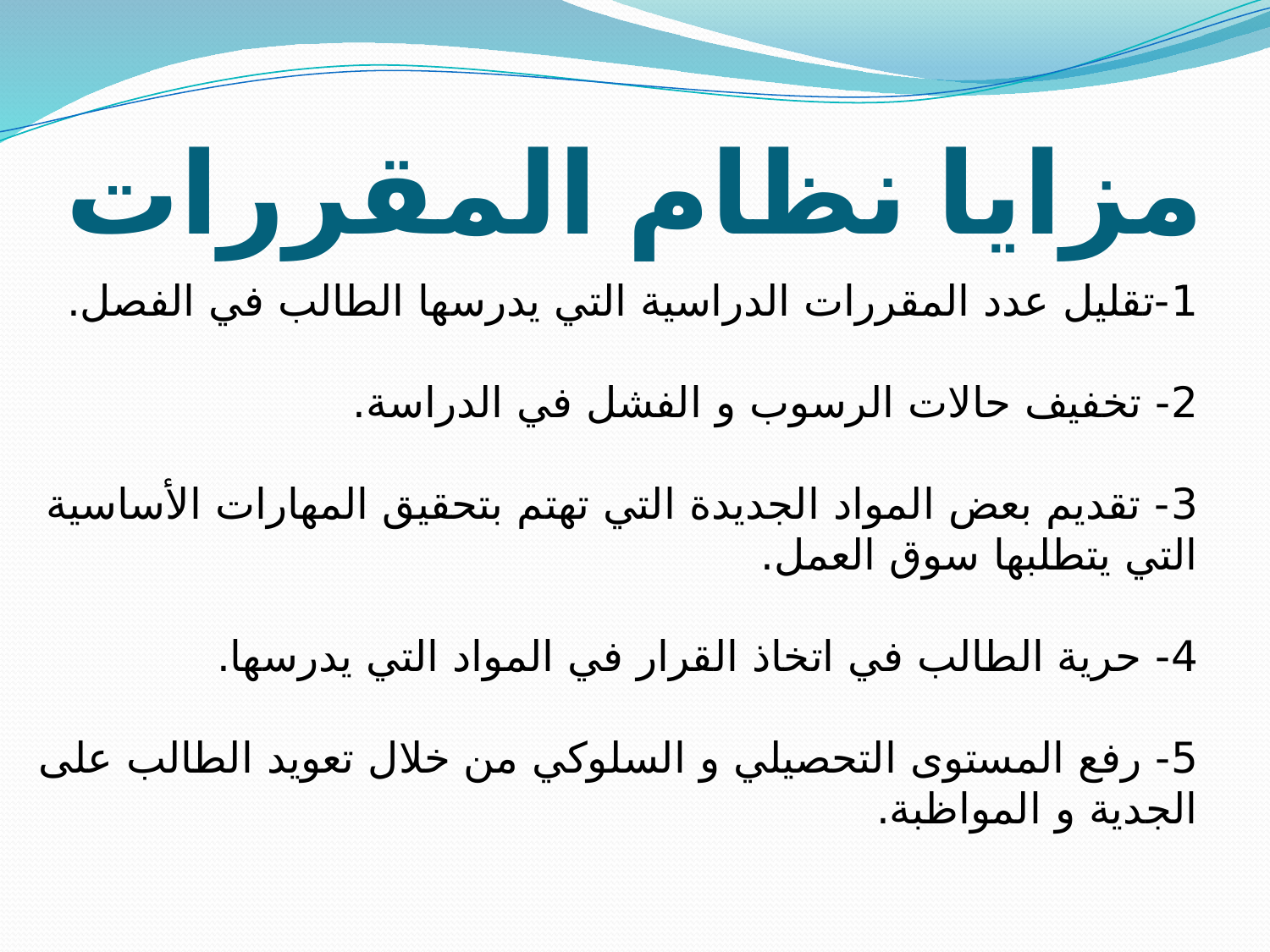

# مزايا نظام المقررات
1-تقليل عدد المقررات الدراسية التي يدرسها الطالب في الفصل.

2- تخفيف حالات الرسوب و الفشل في الدراسة.

3- تقديم بعض المواد الجديدة التي تهتم بتحقيق المهارات الأساسية التي يتطلبها سوق العمل.

4- حرية الطالب في اتخاذ القرار في المواد التي يدرسها.

5- رفع المستوى التحصيلي و السلوكي من خلال تعويد الطالب على الجدية و المواظبة.